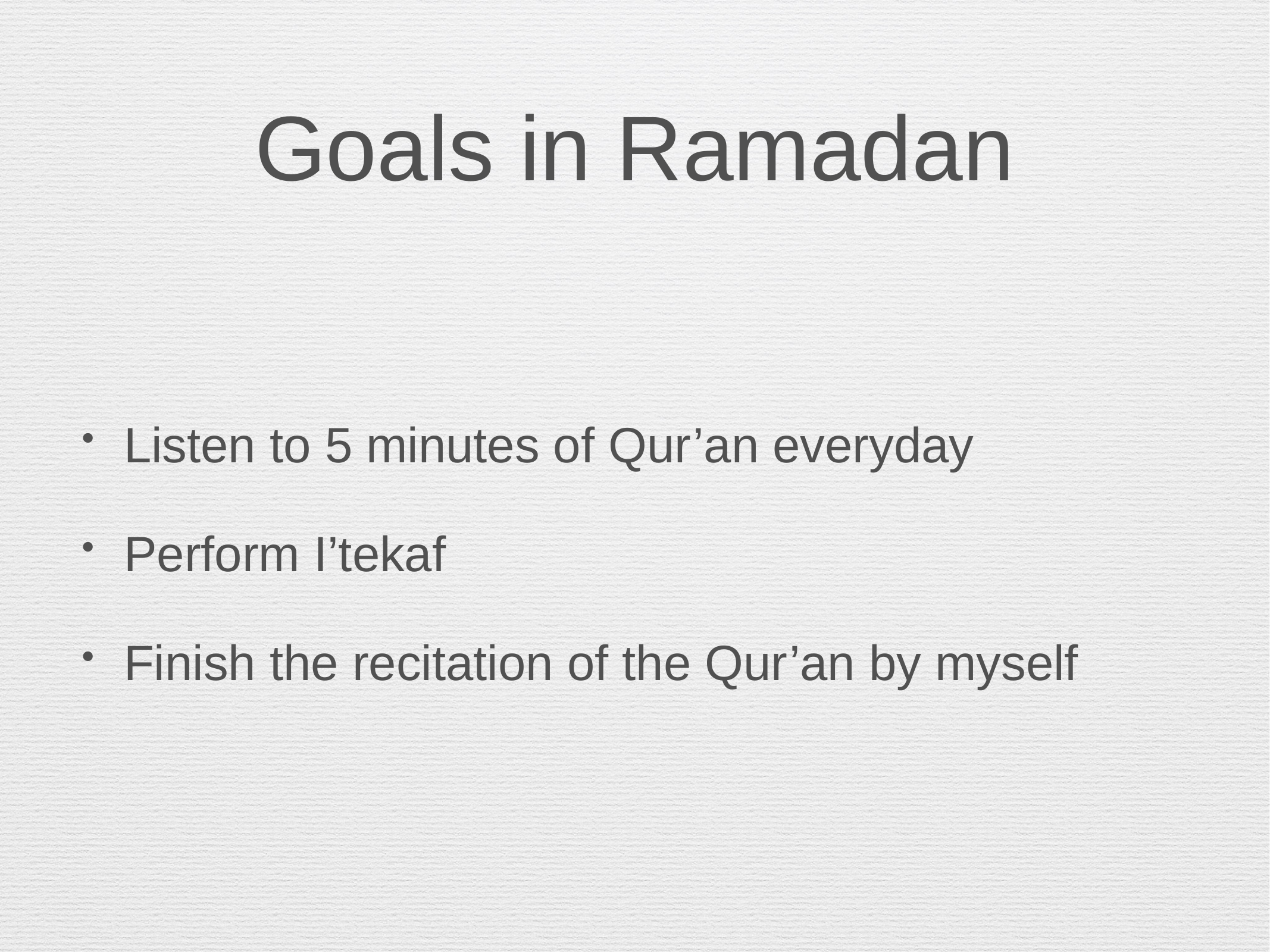

# Goals in Ramadan
Listen to 5 minutes of Qur’an everyday
Perform I’tekaf
Finish the recitation of the Qur’an by myself